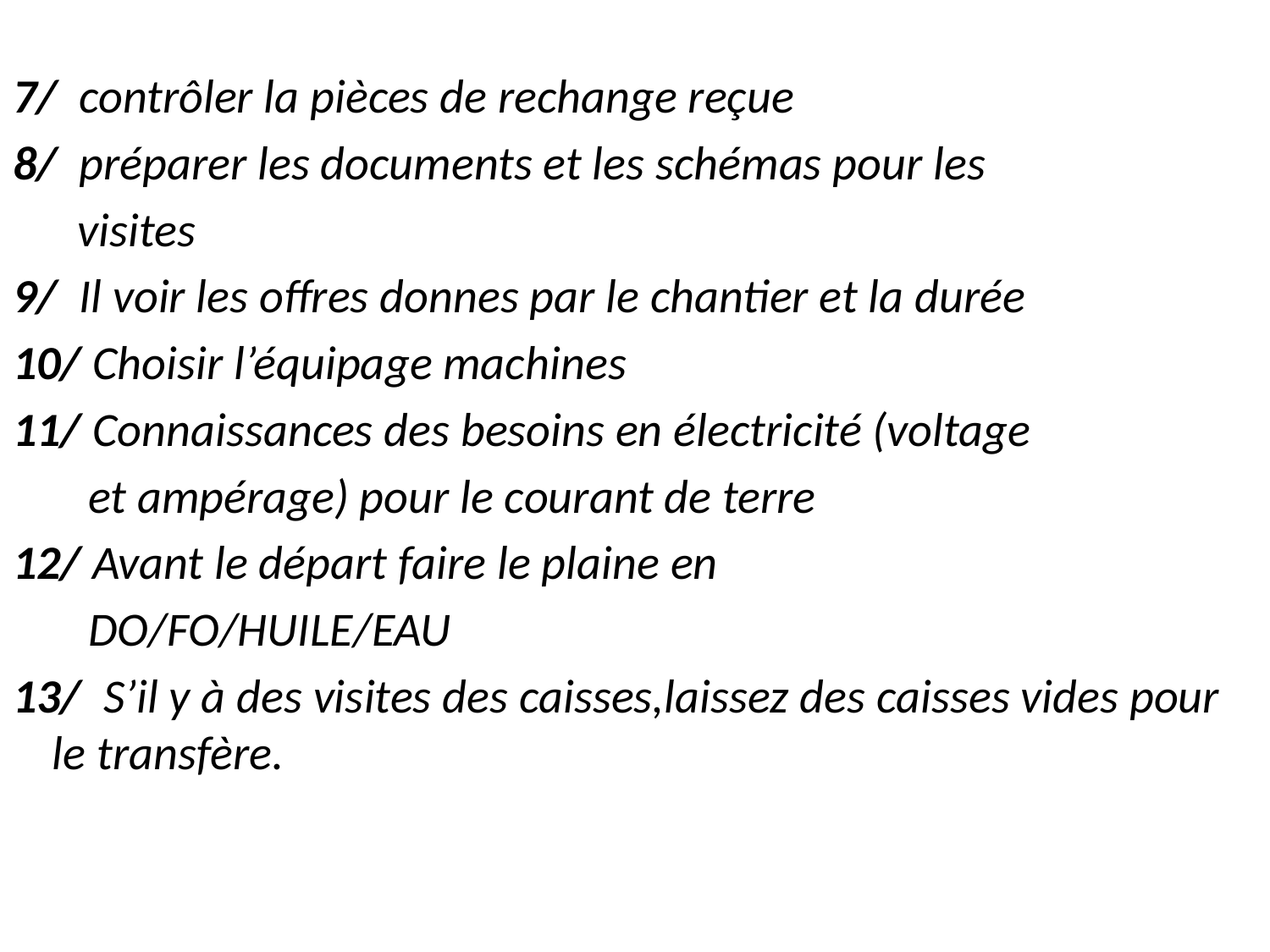

#
7/  contrôler la pièces de rechange reçue
8/  préparer les documents et les schémas pour les
      visites
9/  Il voir les offres donnes par le chantier et la durée
10/ Choisir l’équipage machines
11/ Connaissances des besoins en électricité (voltage
       et ampérage) pour le courant de terre
12/ Avant le départ faire le plaine en
       DO/FO/HUILE/EAU
13/  S’il y à des visites des caisses,laissez des caisses vides pour le transfère.